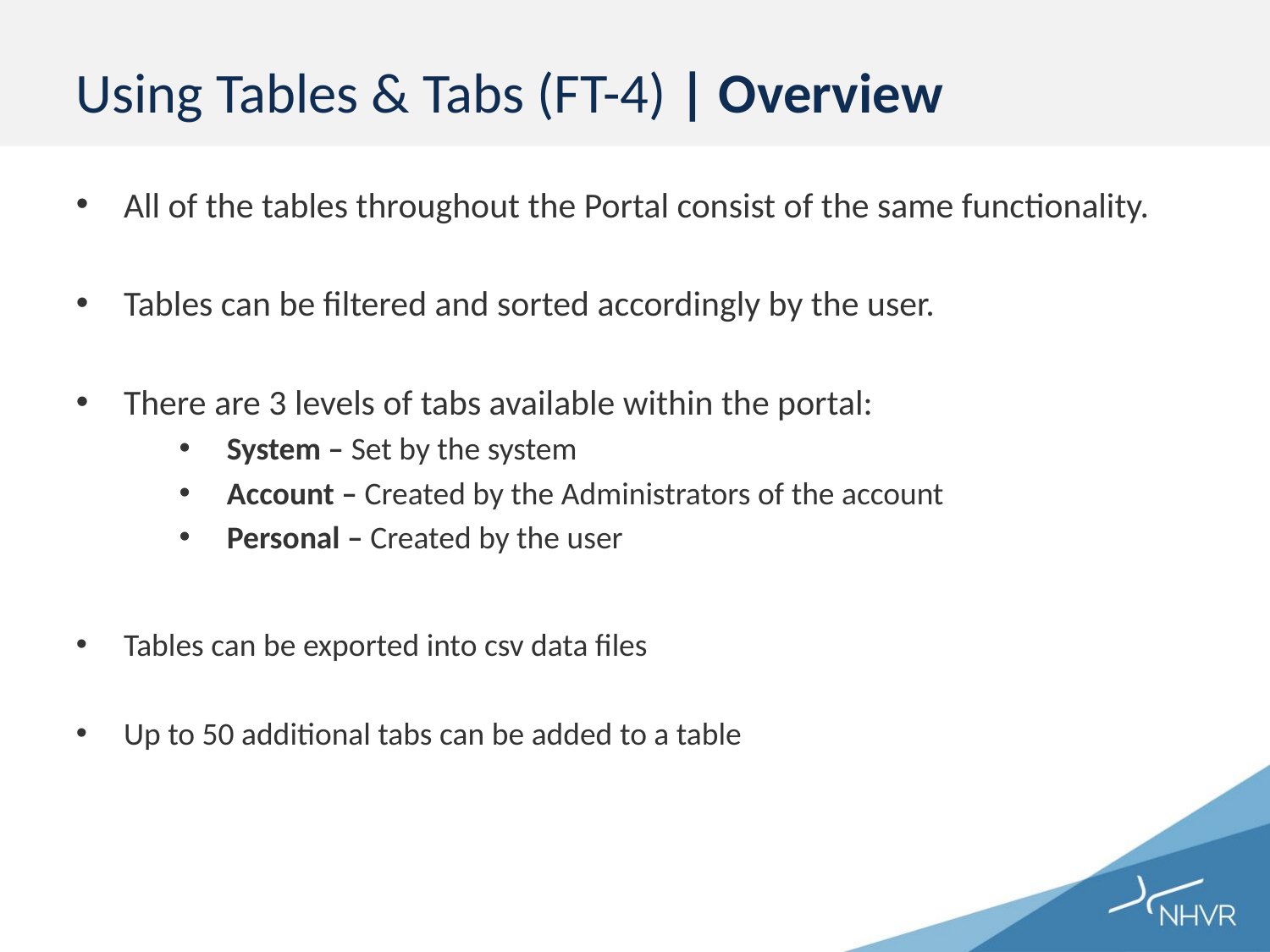

# Using Tables & Tabs (FT-4) | Overview
All of the tables throughout the Portal consist of the same functionality.

Tables can be filtered and sorted accordingly by the user.

There are 3 levels of tabs available within the portal:
System – Set by the system
Account – Created by the Administrators of the account
Personal – Created by the user

Tables can be exported into csv data files

Up to 50 additional tabs can be added to a table